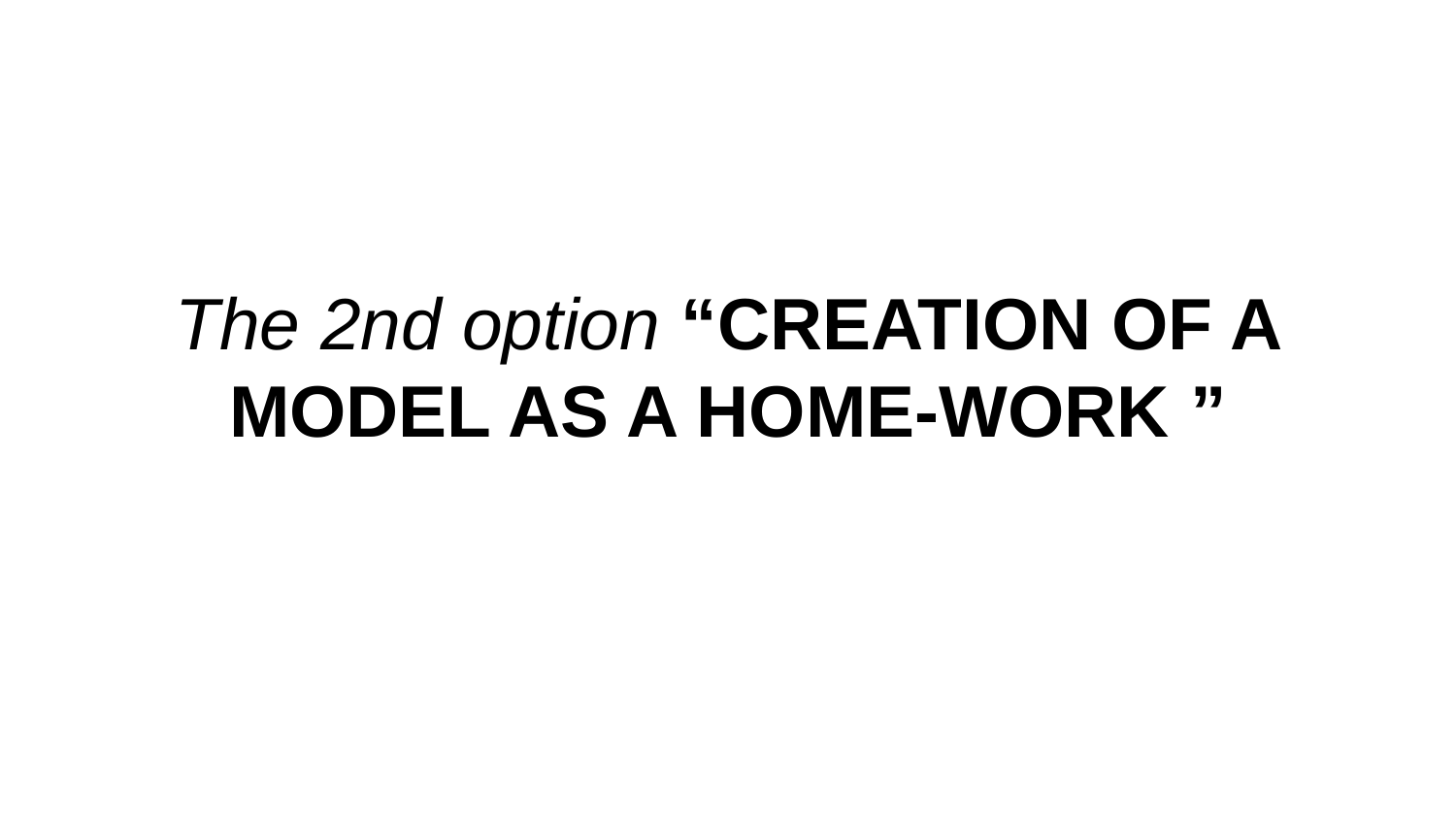

# The 2nd option “CREATION OF A MODEL AS A HOME-WORK ”